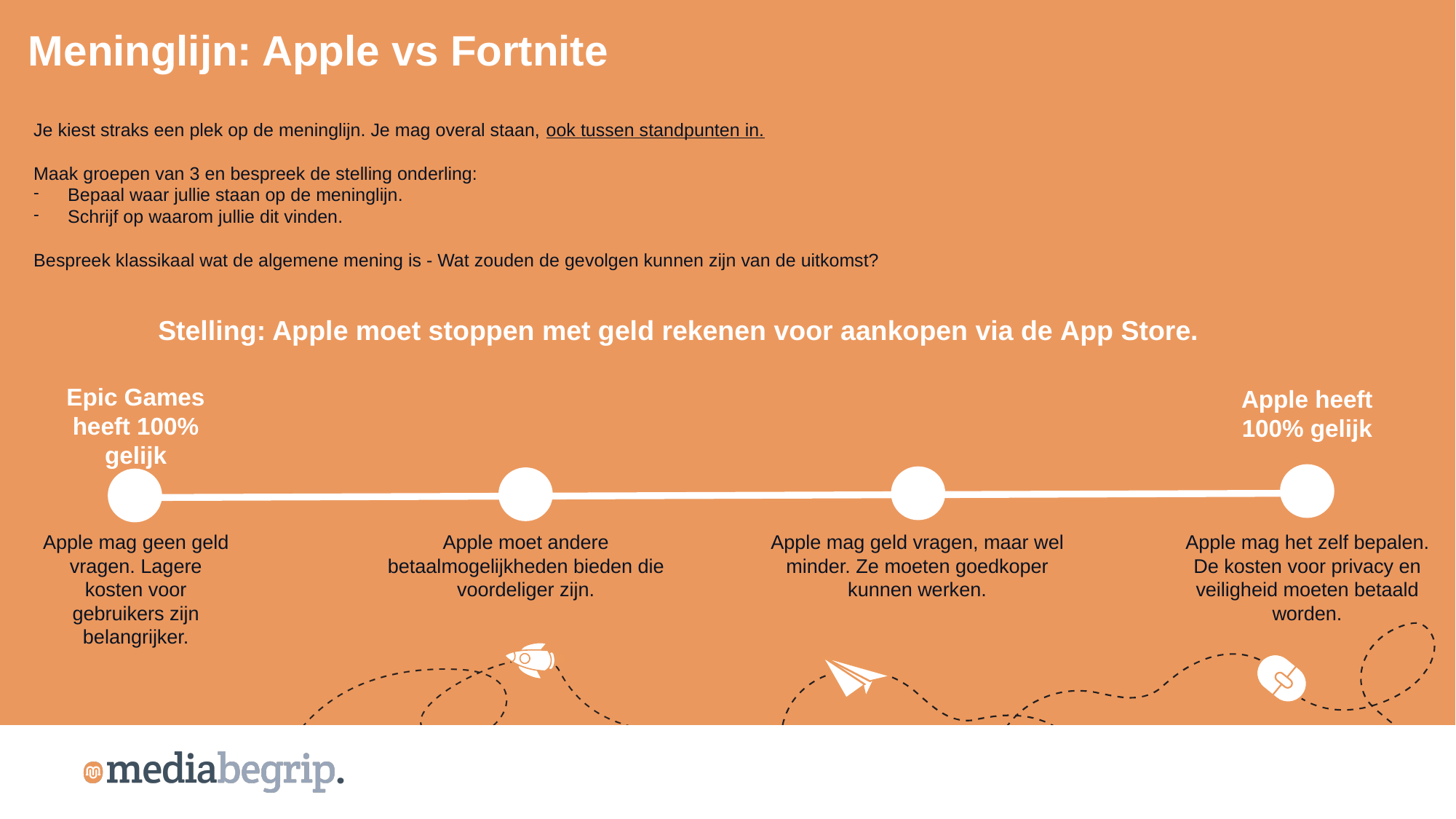

Meninglijn: Apple vs Fortnite
Je kiest straks een plek op de meninglijn. Je mag overal staan, ook tussen standpunten in.

Maak groepen van 3 en bespreek de stelling onderling:
Bepaal waar jullie staan op de meninglijn.
Schrijf op waarom jullie dit vinden.

Bespreek klassikaal wat de algemene mening is - Wat zouden de gevolgen kunnen zijn van de uitkomst?
Stelling: Apple moet stoppen met geld rekenen voor aankopen via de App Store.
Epic Games heeft 100% gelijk
Apple heeft 100% gelijk

Apple mag geen geld vragen. Lagere kosten voor gebruikers zijn belangrijker.
Apple moet andere betaalmogelijkheden bieden die voordeliger zijn.
Apple mag geld vragen, maar wel minder. Ze moeten goedkoper kunnen werken.
Apple mag het zelf bepalen. De kosten voor privacy en veiligheid moeten betaald worden.